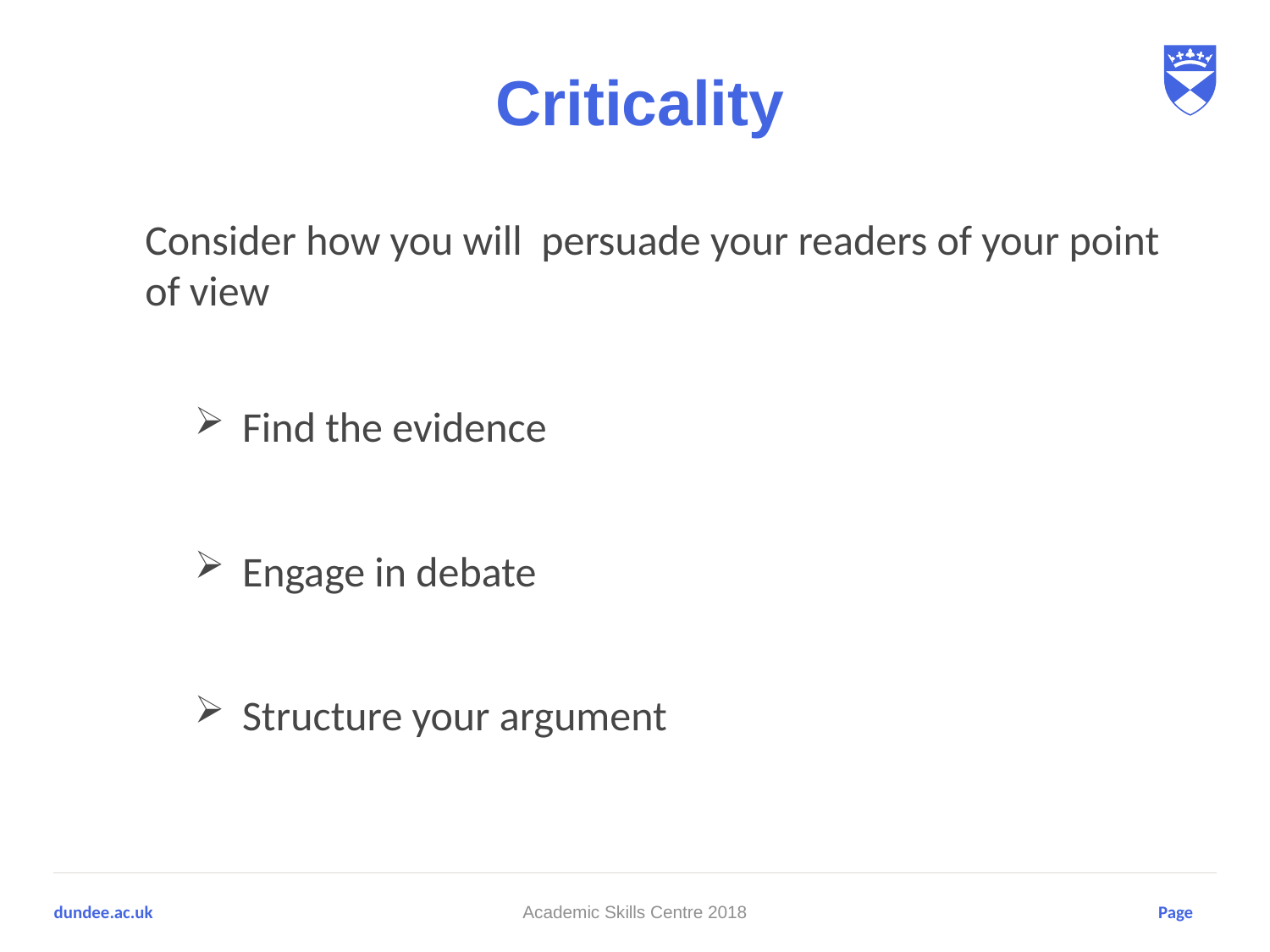

Criticality
Consider how you will  persuade your readers of your point of view

Find the evidence

Engage in debate

Structure your argument

Academic Skills Centre 2018